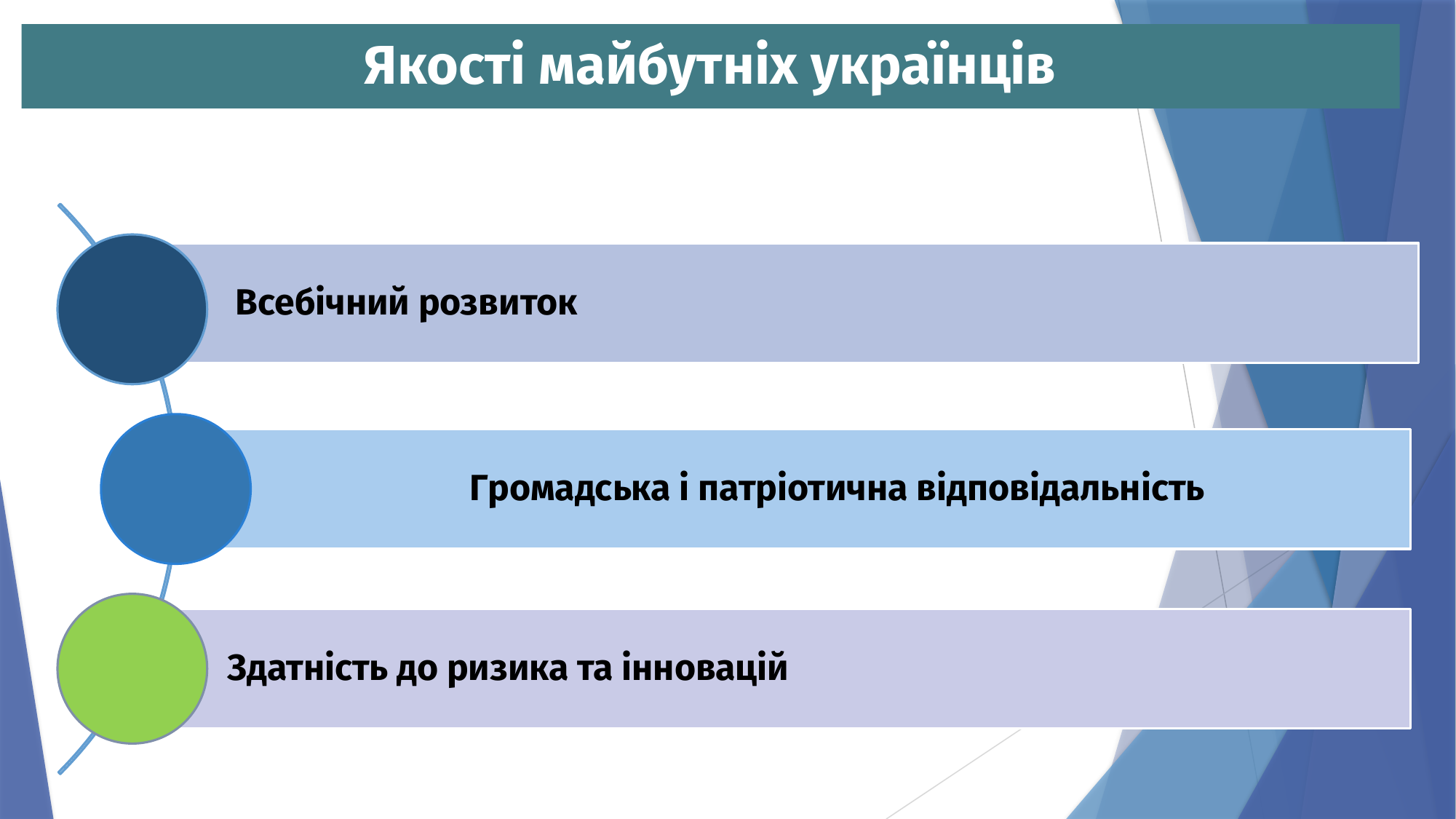

# Якості майбутніх українців
Всебічний розвиток
Громадська і патріотична відповідальність
Здатність до ризика та інновацій